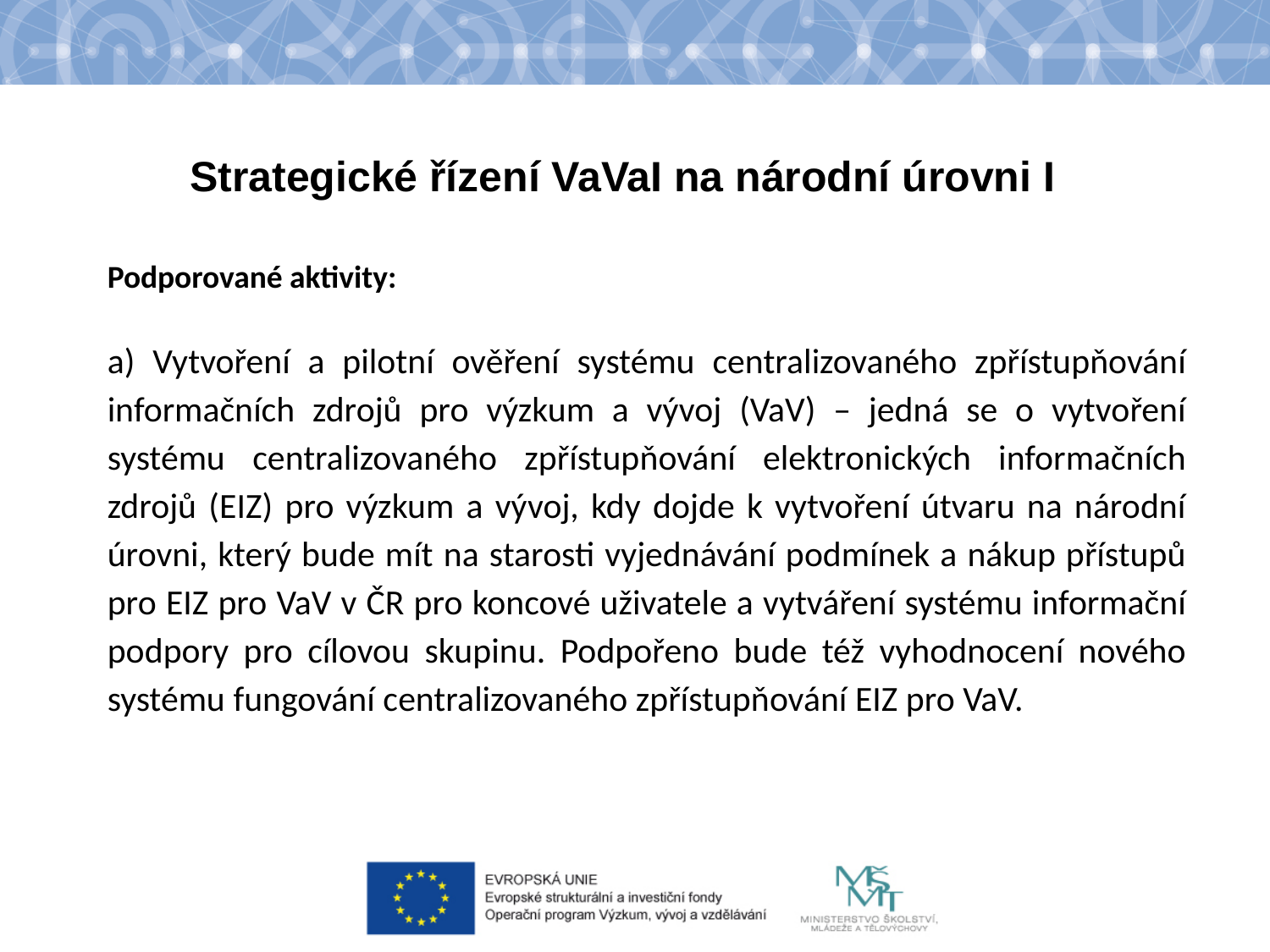

Strategické řízení VaVaI na národní úrovni I

Podporované aktivity:

a) Vytvoření a pilotní ověření systému centralizovaného zpřístupňování informačních zdrojů pro výzkum a vývoj (VaV) – jedná se o vytvoření systému centralizovaného zpřístupňování elektronických informačních zdrojů (EIZ) pro výzkum a vývoj, kdy dojde k vytvoření útvaru na národní úrovni, který bude mít na starosti vyjednávání podmínek a nákup přístupů pro EIZ pro VaV v ČR pro koncové uživatele a vytváření systému informační podpory pro cílovou skupinu. Podpořeno bude též vyhodnocení nového systému fungování centralizovaného zpřístupňování EIZ pro VaV.